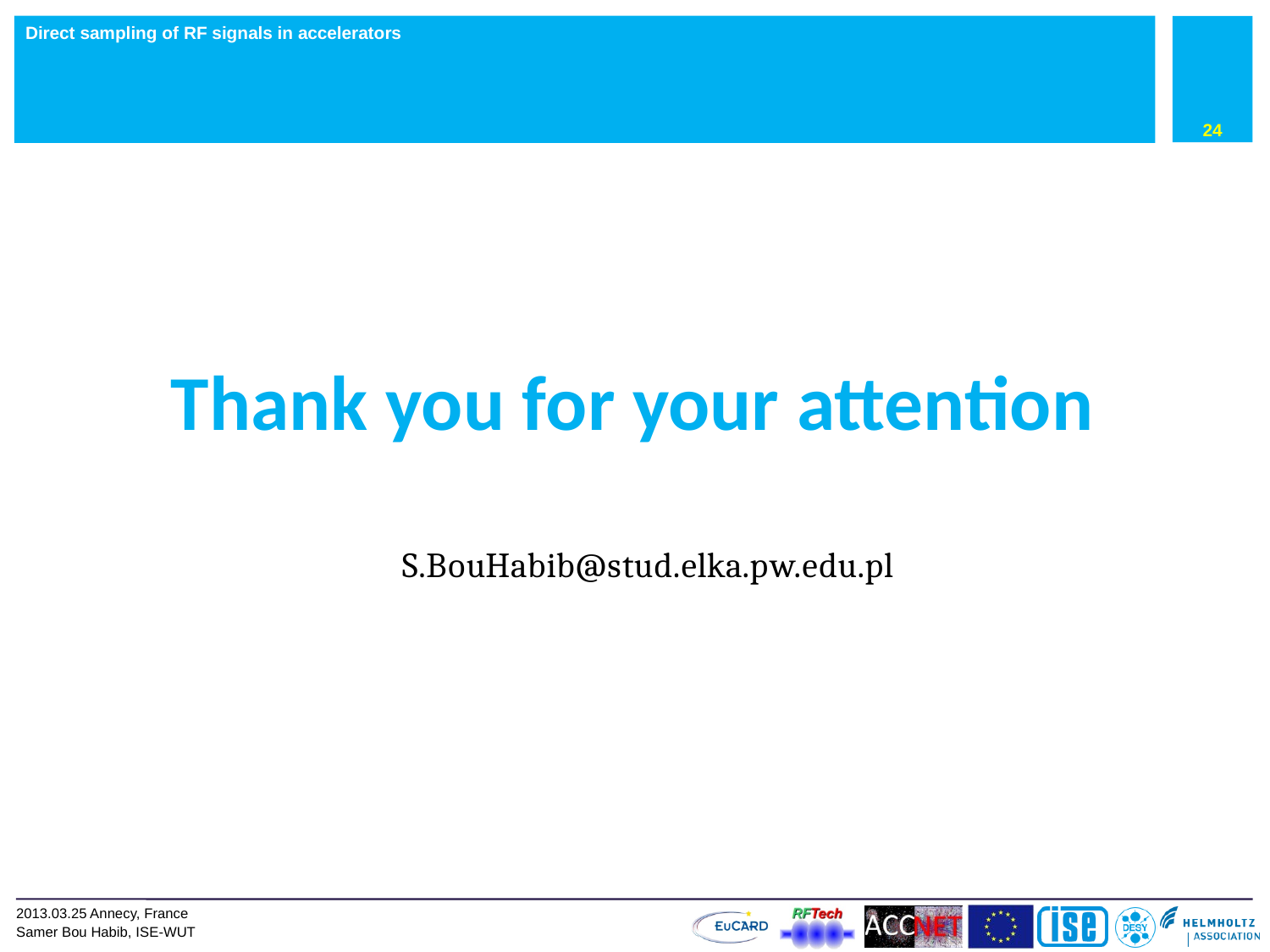

24
#
Thank you for your attention
S.BouHabib@stud.elka.pw.edu.pl
2013.03.25 Annecy, France
Samer Bou Habib, ISE-WUT